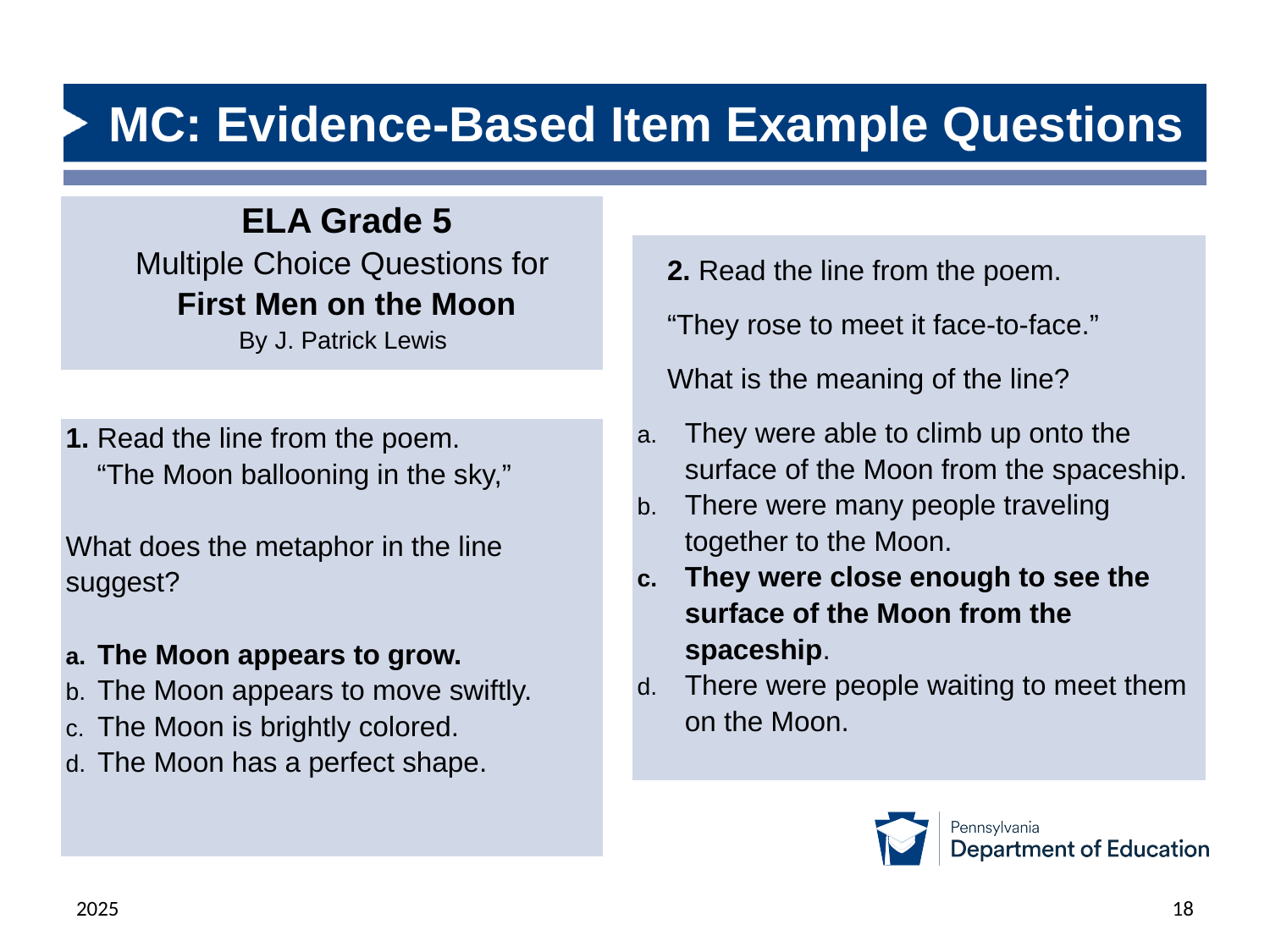

# MC: Evidence-Based Item Example Questions
| ELA Grade 5 Multiple Choice Questions for First Men on the Moon By J. Patrick Lewis |
| --- |
| 2. Read the line from the poem. “They rose to meet it face-to-face.” What is the meaning of the line? They were able to climb up onto the surface of the Moon from the spaceship. There were many people traveling together to the Moon. They were close enough to see the surface of the Moon from the spaceship. There were people waiting to meet them on the Moon. |
| --- |
| 1. Read the line from the poem. “The Moon ballooning in the sky,” What does the metaphor in the line suggest? The Moon appears to grow. The Moon appears to move swiftly. The Moon is brightly colored. The Moon has a perfect shape. |
| --- |
2025
18